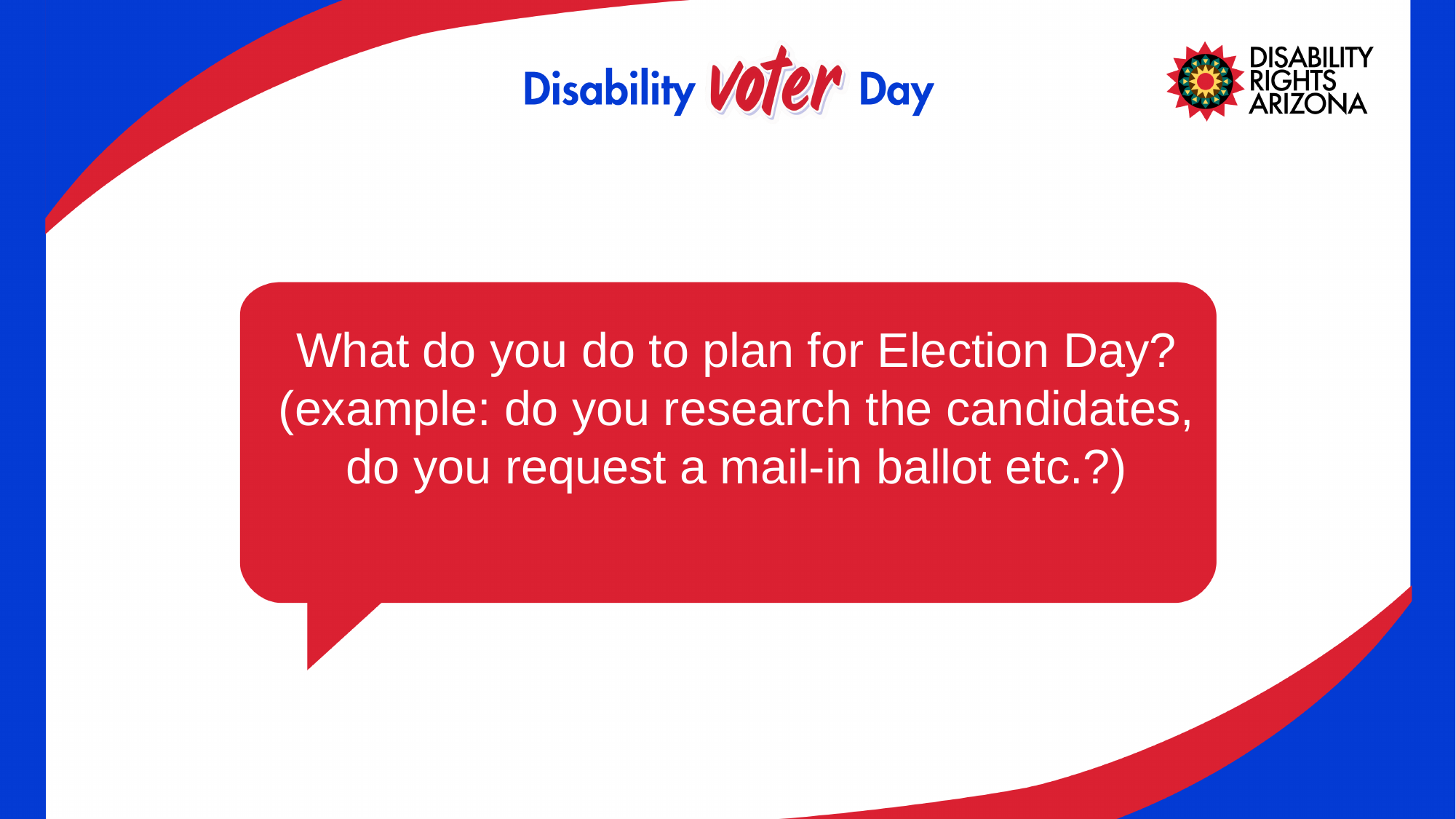

What do you do to plan for Election Day? (example: do you research the candidates, do you request a mail-in ballot etc.?)